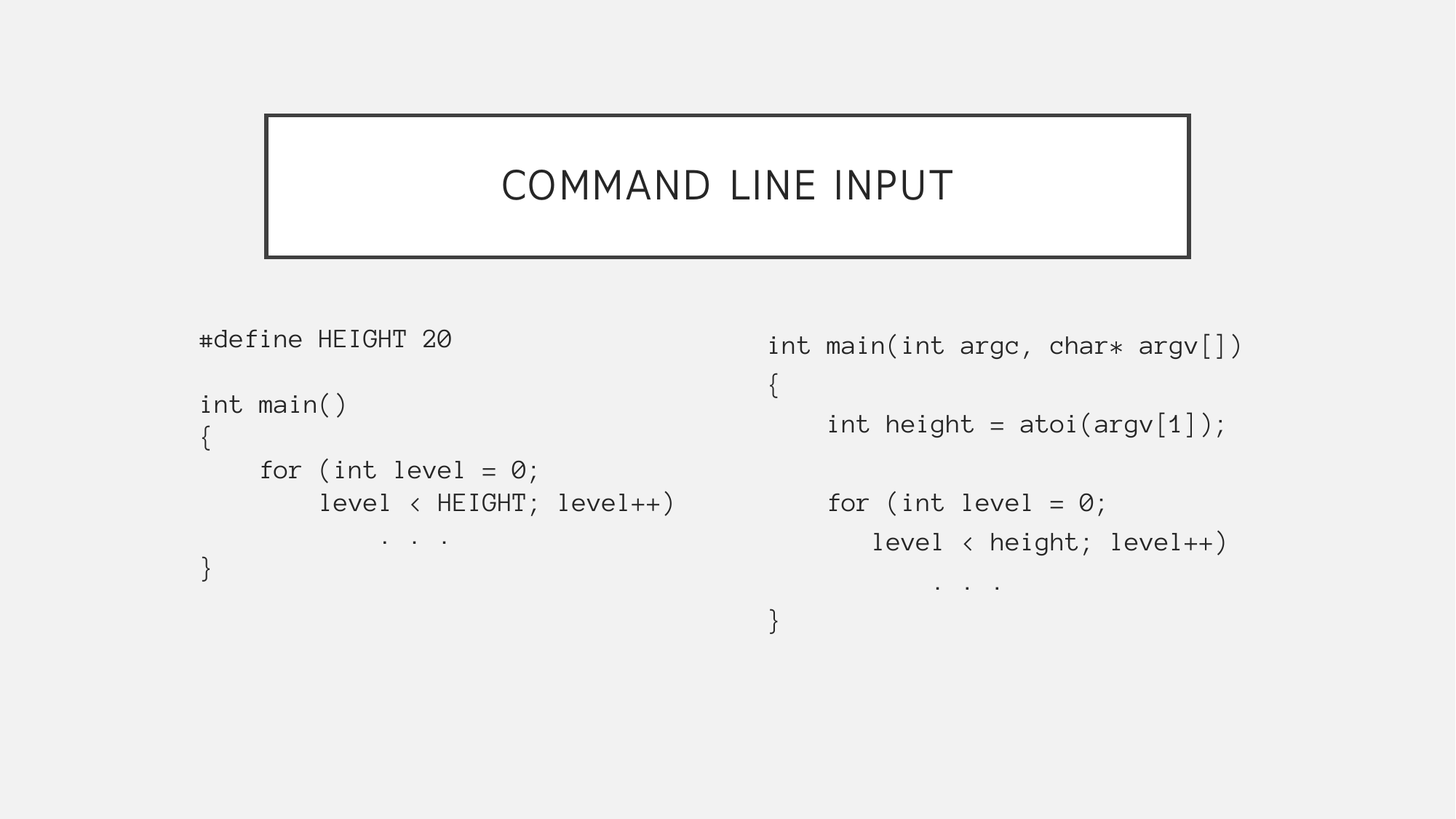

# command line input
#define HEIGHT 20

int main()
{
    for (int level = 0;
        level < HEIGHT; level++)
            . . .
}
int main(int argc, char* argv[])
{
    int height = atoi(argv[1]);

    for (int level = 0;
       level < height; level++)
           . . .
}